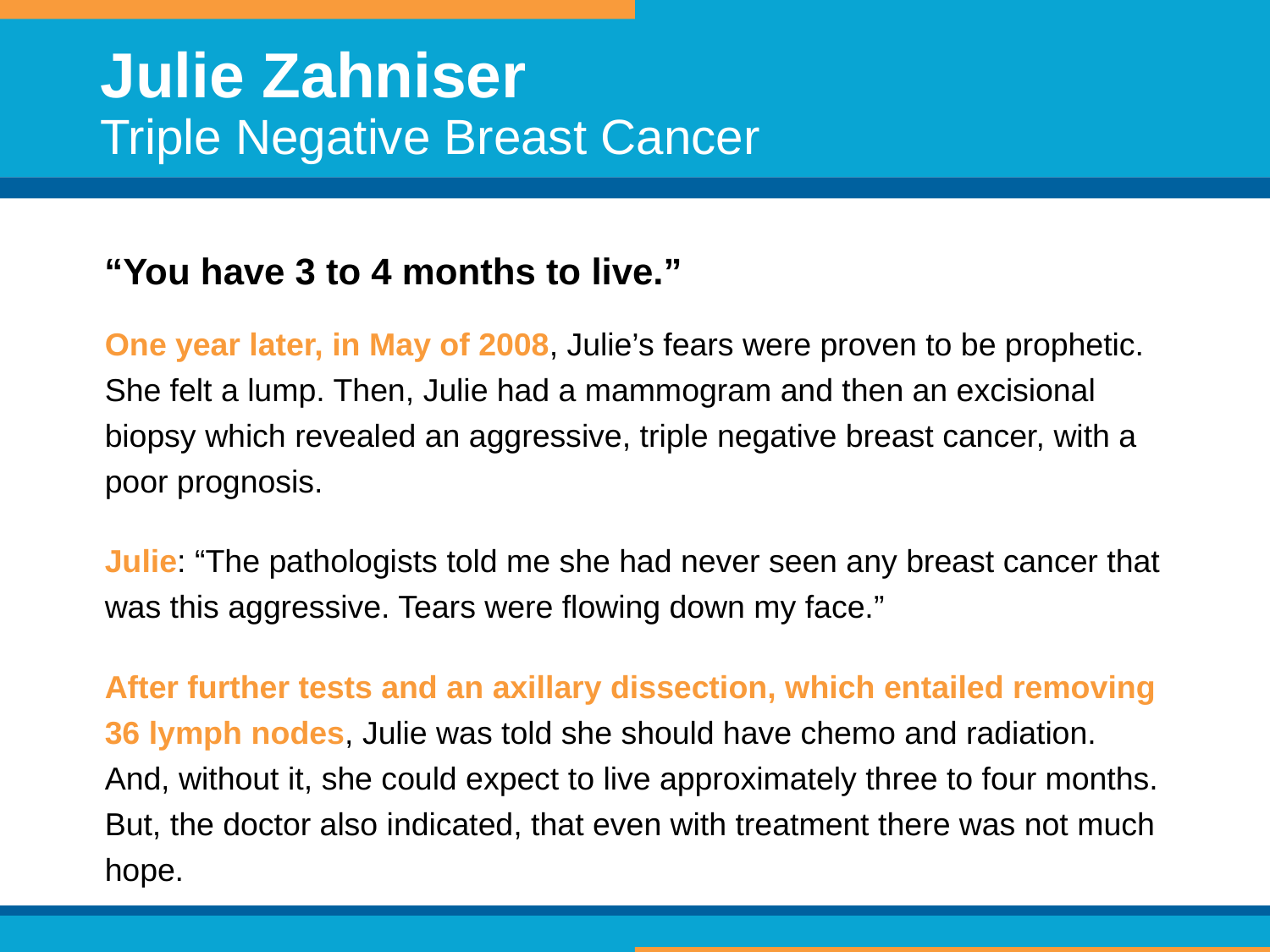

# Julie Zahniser Triple Negative Breast Cancer
“You have 3 to 4 months to live.”
One year later, in May of 2008, Julie’s fears were proven to be prophetic. She felt a lump. Then, Julie had a mammogram and then an excisional biopsy which revealed an aggressive, triple negative breast cancer, with a poor prognosis.
Julie: “The pathologists told me she had never seen any breast cancer that was this aggressive. Tears were flowing down my face.”
After further tests and an axillary dissection, which entailed removing 36 lymph nodes, Julie was told she should have chemo and radiation. And, without it, she could expect to live approximately three to four months. But, the doctor also indicated, that even with treatment there was not much hope.